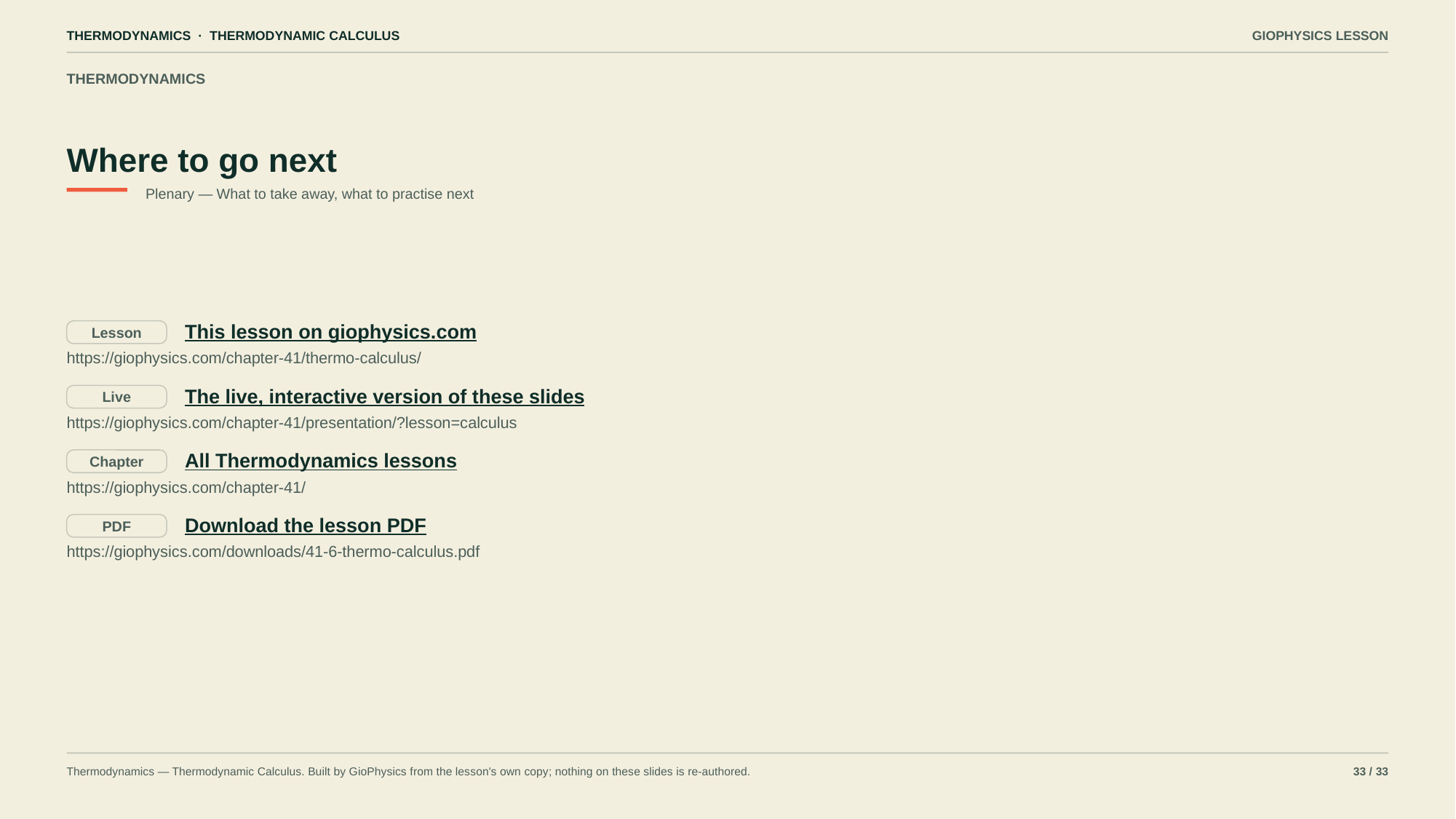

THERMODYNAMICS  ·  THERMODYNAMIC CALCULUS
GIOPHYSICS LESSON

THERMODYNAMICS
Where to go next
Plenary — What to take away, what to practise next

This lesson on giophysics.com

Lesson
https://giophysics.com/chapter-41/thermo-calculus/
The live, interactive version of these slides

Live
https://giophysics.com/chapter-41/presentation/?lesson=calculus
All Thermodynamics lessons

Chapter
https://giophysics.com/chapter-41/
Download the lesson PDF

PDF
https://giophysics.com/downloads/41-6-thermo-calculus.pdf

Thermodynamics — Thermodynamic Calculus. Built by GioPhysics from the lesson's own copy; nothing on these slides is re-authored.
33 / 33